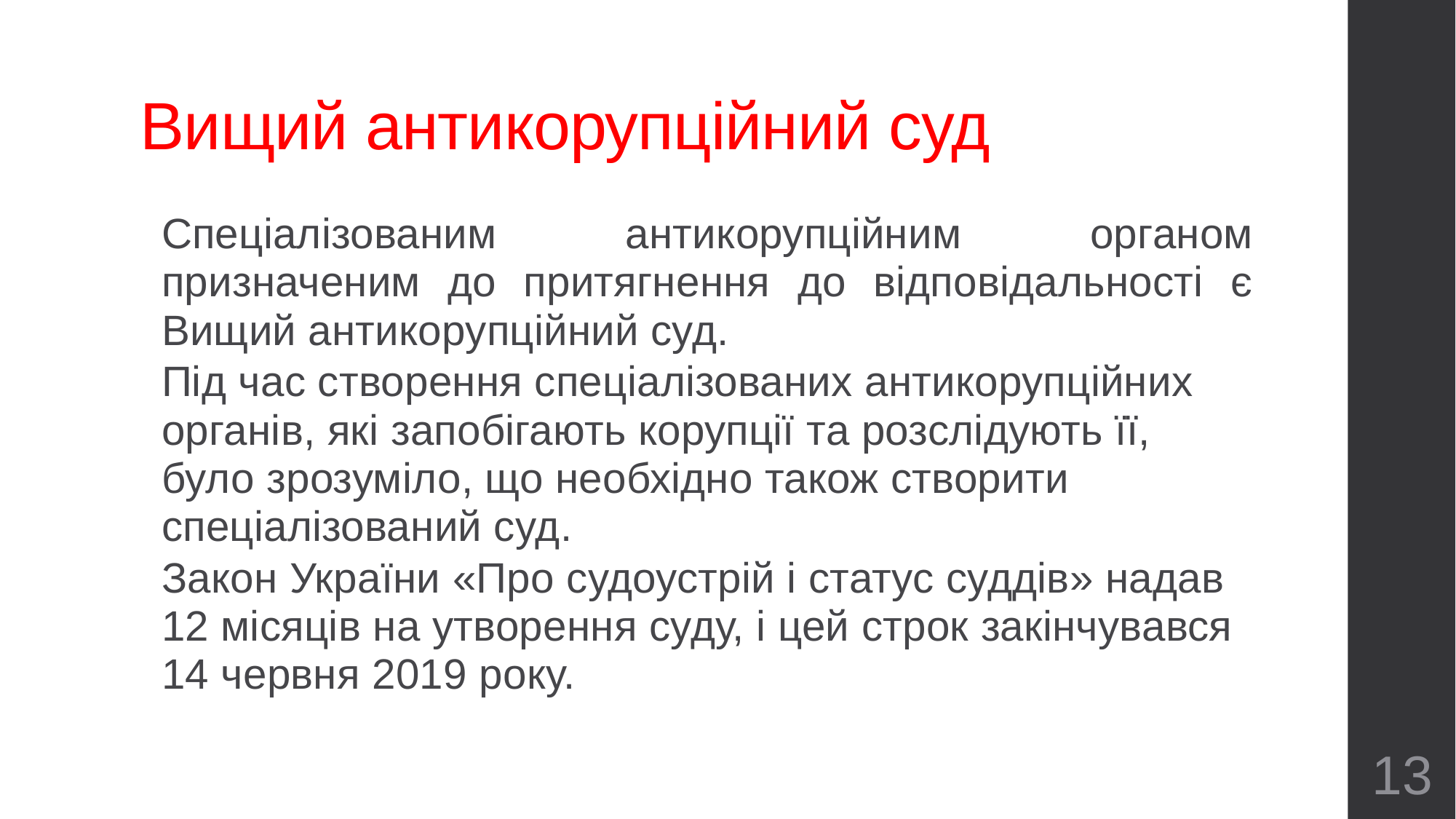

# Вищий антикорупційний суд
Спеціалізованим антикорупційним органом призначеним до притягнення до відповідальності є Вищий антикорупційний суд.
Під час створення спеціалізованих антикорупційних органів, які запобігають корупції та розслідують її, було зрозуміло, що необхідно також створити спеціалізований суд.
Закон України «Про судоустрій і статус суддів» надав 12 місяців на утворення суду, і цей строк закінчувався 14 червня 2019 року.

13